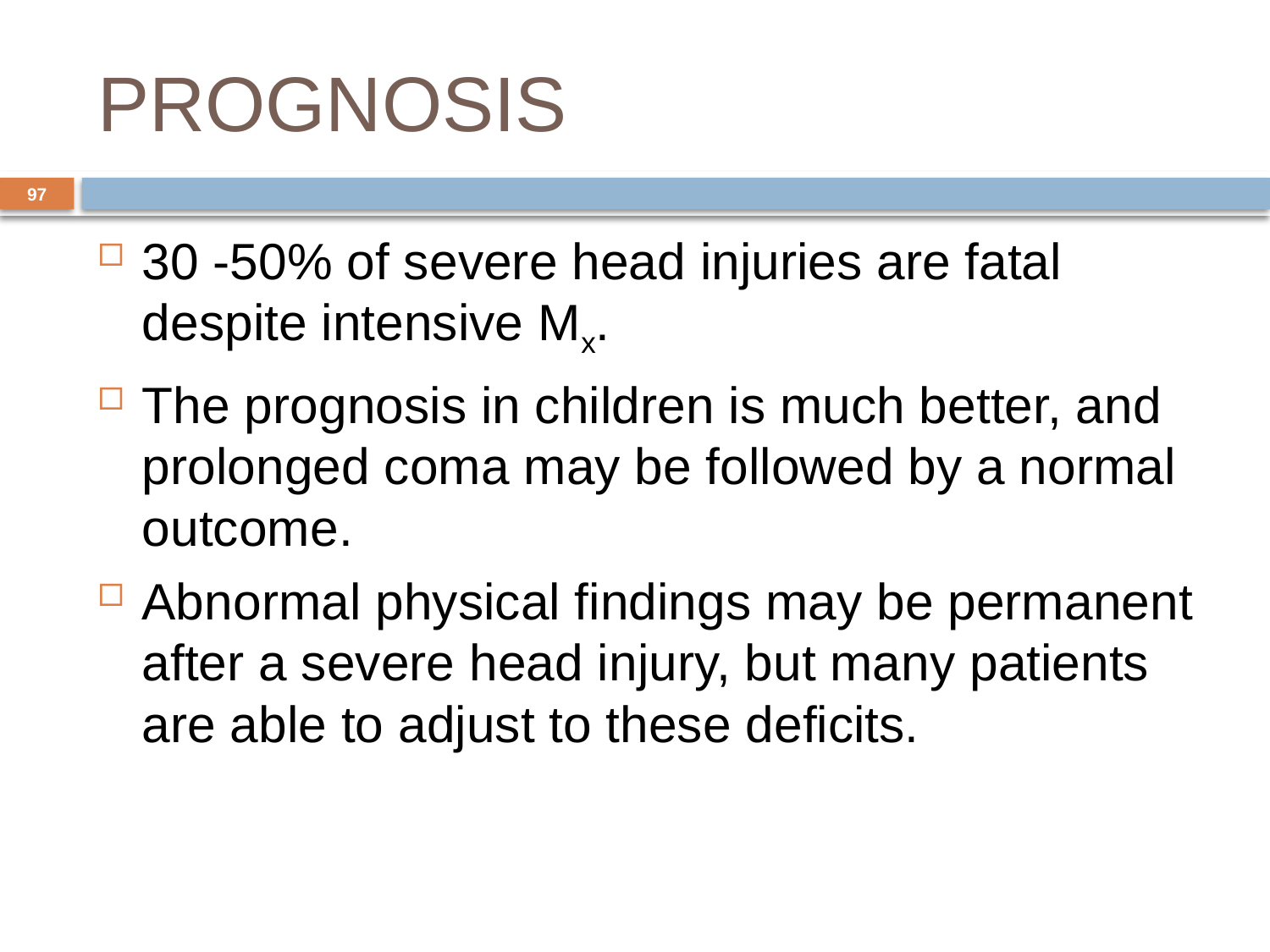

# PROGNOSIS
97
30 -50% of severe head injuries are fatal despite intensive Mx.
The prognosis in children is much better, and prolonged coma may be followed by a normal outcome.
Abnormal physical findings may be permanent after a severe head injury, but many patients are able to adjust to these deficits.